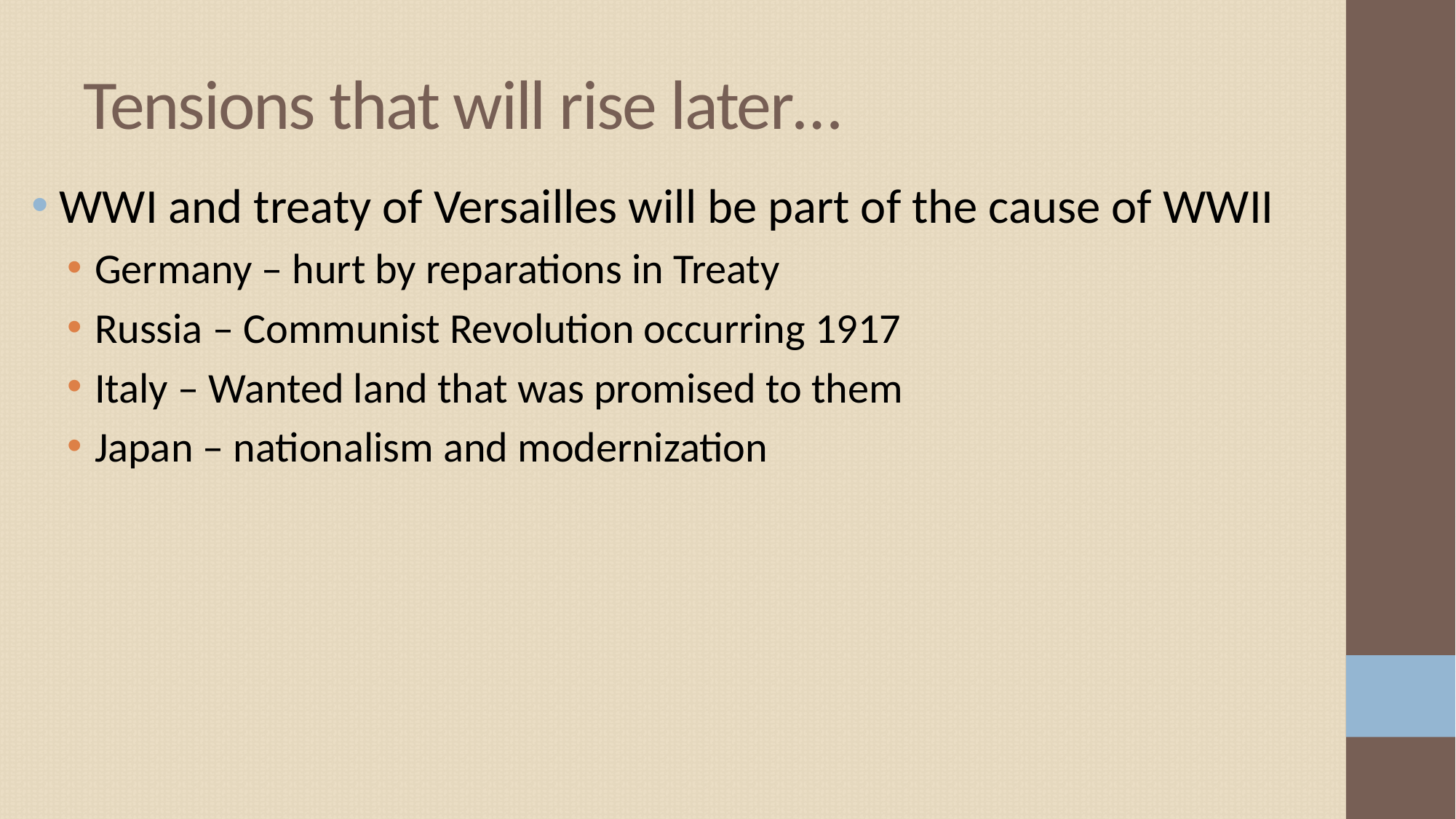

# Tensions that will rise later…
WWI and treaty of Versailles will be part of the cause of WWII
Germany – hurt by reparations in Treaty
Russia – Communist Revolution occurring 1917
Italy – Wanted land that was promised to them
Japan – nationalism and modernization